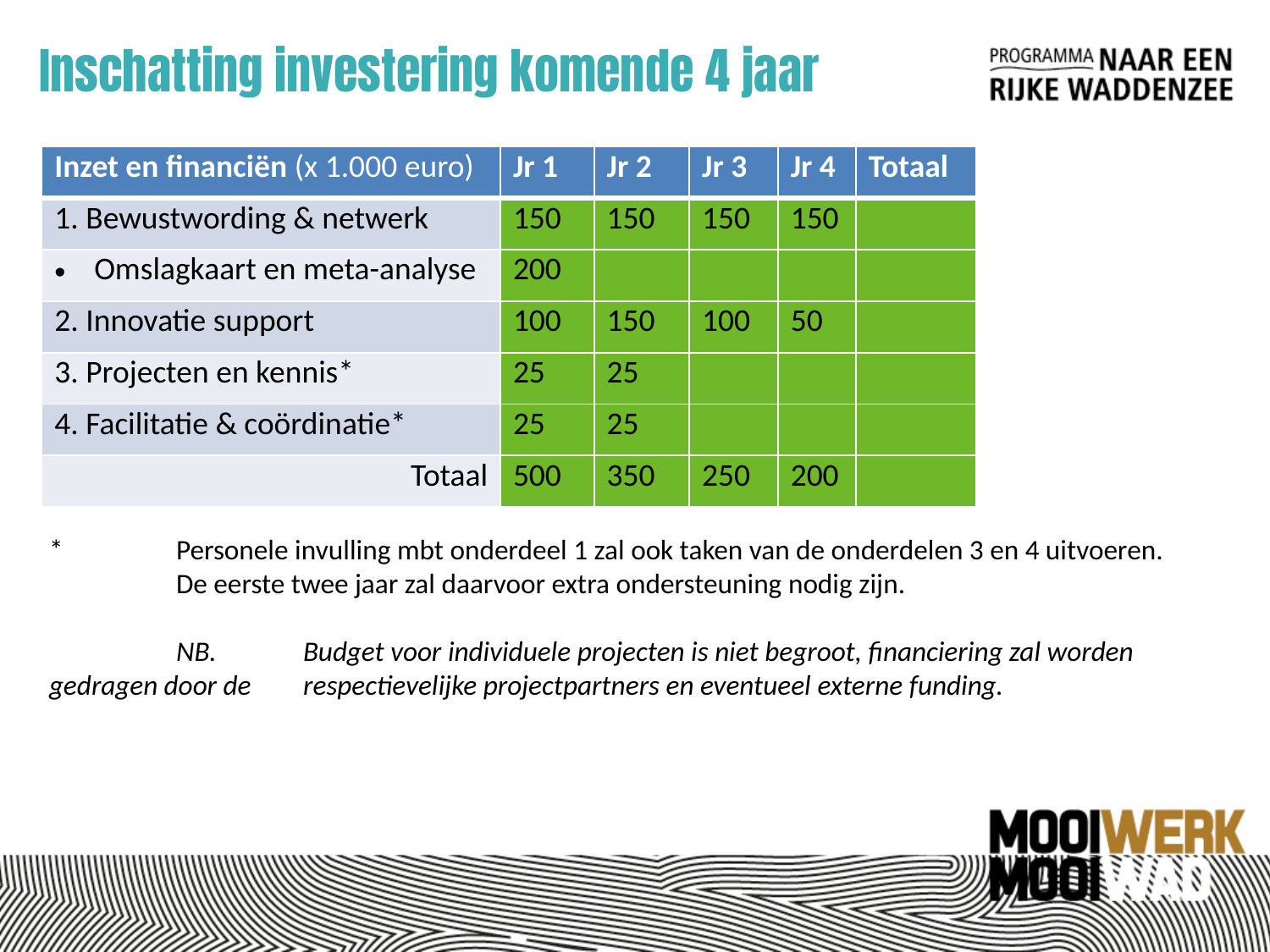

Inschatting investering komende 4 jaar
| Inzet en financiën (x 1.000 euro) | Jr 1 | Jr 2 | Jr 3 | Jr 4 | Totaal |
| --- | --- | --- | --- | --- | --- |
| 1. Bewustwording & netwerk | 150 | 150 | 150 | 150 |  |
| Omslagkaart en meta-analyse | 200 |  |  |  |  |
| 2. Innovatie support | 100 | 150 | 100 | 50 |  |
| 3. Projecten en kennis\* | 25 | 25 |  |  |  |
| 4. Facilitatie & coördinatie\* | 25 | 25 |  |  |  |
| Totaal | 500 | 350 | 250 | 200 |  |

* 	Personele invulling mbt onderdeel 1 zal ook taken van de onderdelen 3 en 4 uitvoeren.
	De eerste twee jaar zal daarvoor extra ondersteuning nodig zijn.

	NB.	Budget voor individuele projecten is niet begroot, financiering zal worden gedragen door de 	respectievelijke projectpartners en eventueel externe funding.